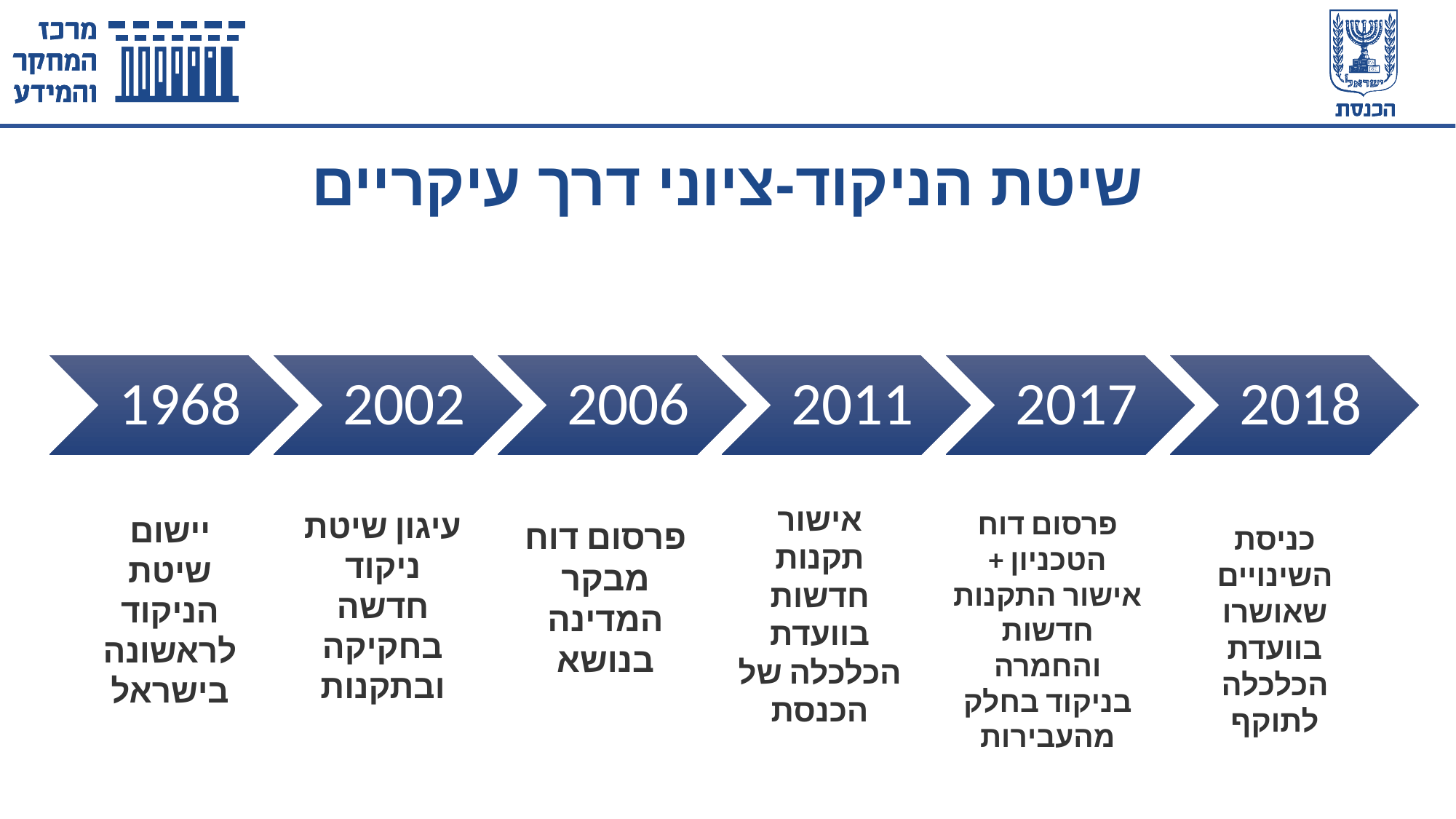

1968
2002
2006
2011
2017
2018
# שיטת הניקוד-ציוני דרך עיקריים
אישור תקנות חדשות בוועדת הכלכלה של הכנסת

עיגון שיטת ניקוד חדשה בחקיקה ובתקנות

פרסום דוח הטכניון + אישור התקנות חדשות והחמרה בניקוד בחלק מהעבירות
יישום שיטת הניקוד לראשונה בישראל

פרסום דוח מבקר המדינה בנושא

כניסת השינויים שאושרו בוועדת הכלכלה לתוקף